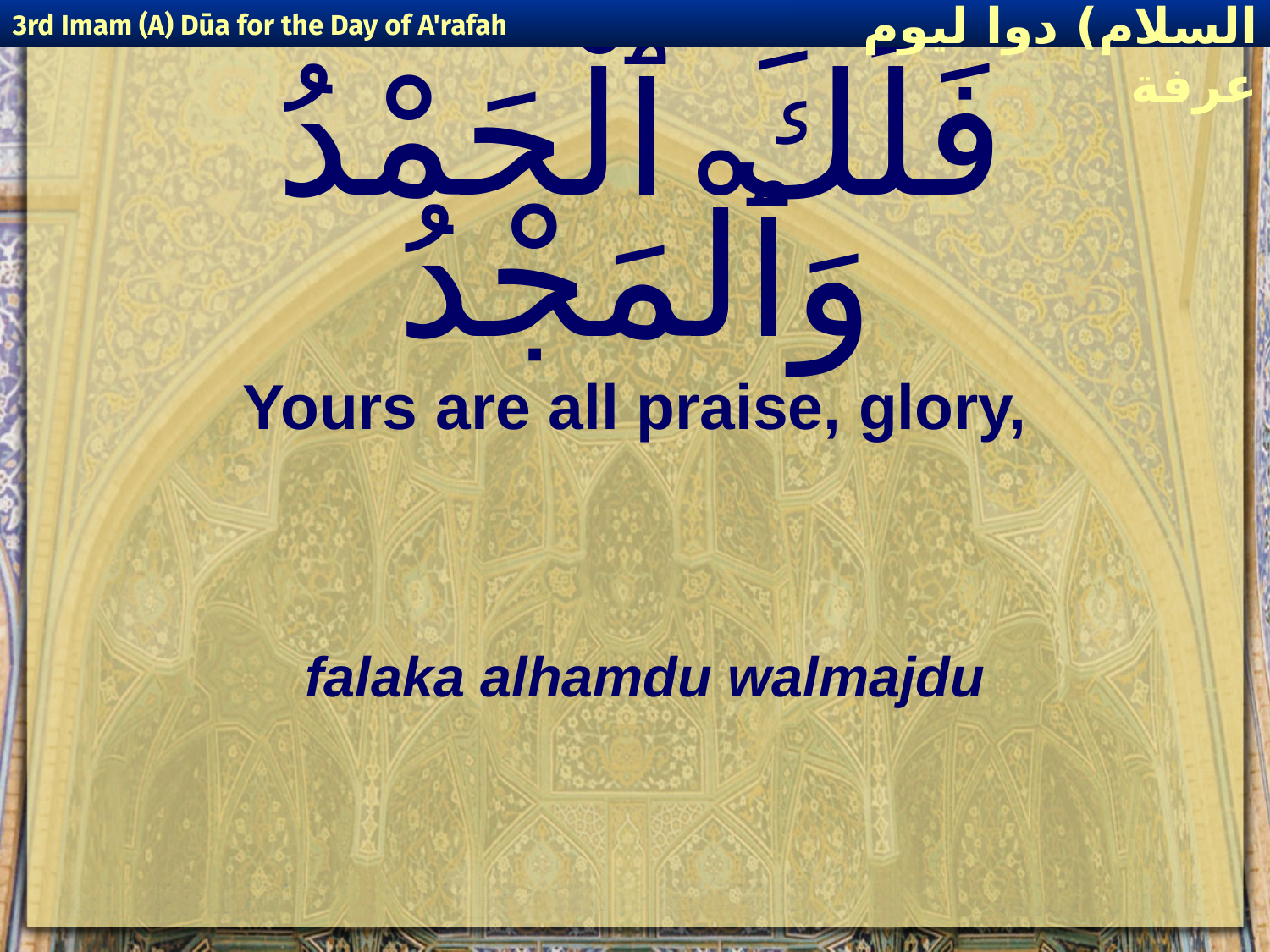

3rd Imam (A) Dūa for the Day of A'rafah
إمام حسين(عليه السلام) دوا ليوم عرفة
# فَلَكَ ٱلْحَمْدُ وَٱلْمَجْدُ
Yours are all praise, glory,
falaka alhamdu walmajdu